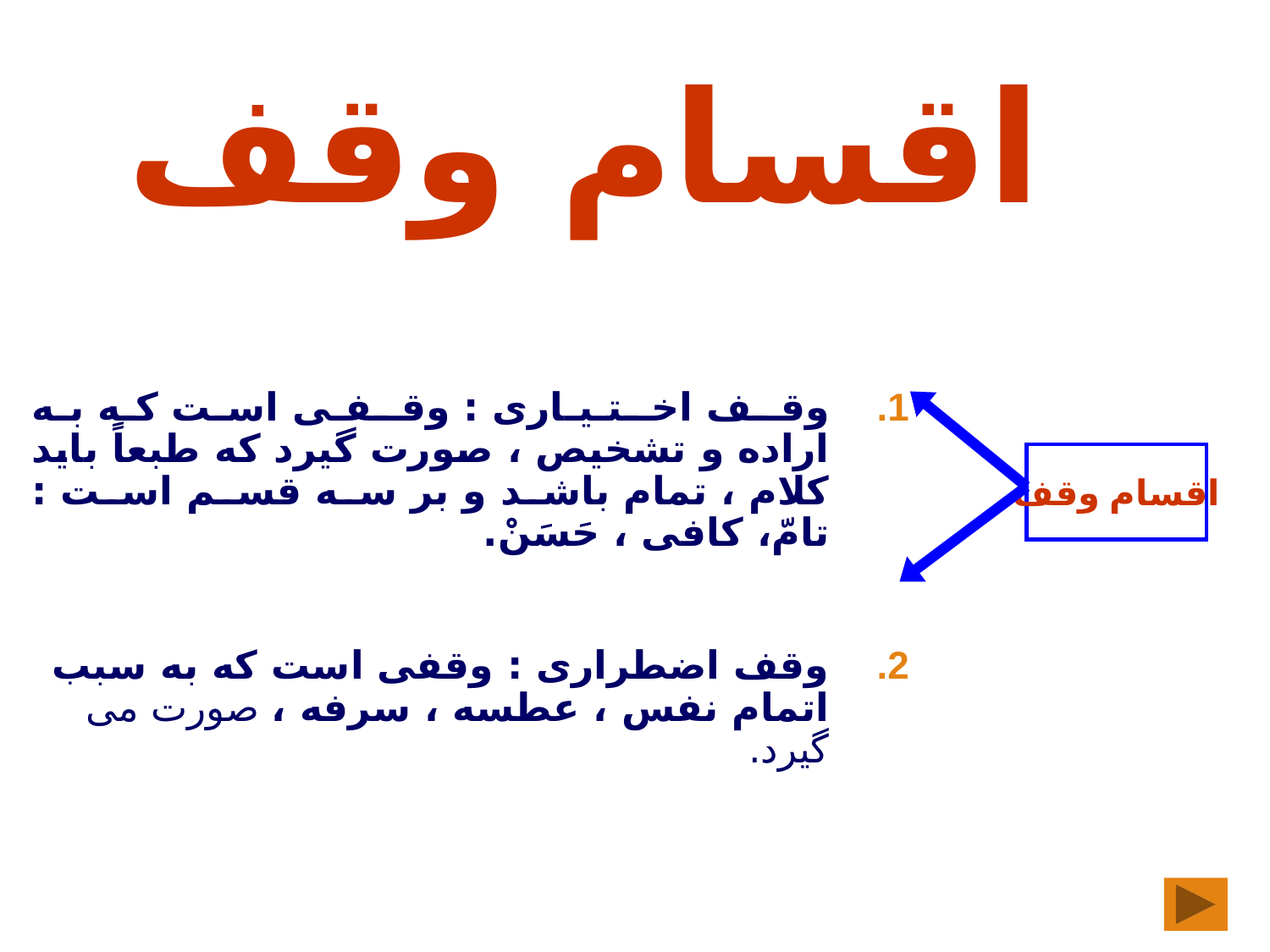

# اقسام وقف

وقـف اخـتـيـارى : وقـفـى است كه به اراده و تشخيص ، صورت گيرد كه طبعاً بايد كلام ، تمام باشد و بر سه قسم است : تامّ، كافى ، حَسَنْ.

وقف اضطرارى : وقفى است كه به سبب اتمام نفس ، عطسه ، سرفه ، صورت می گیرد.

اقسام وقف